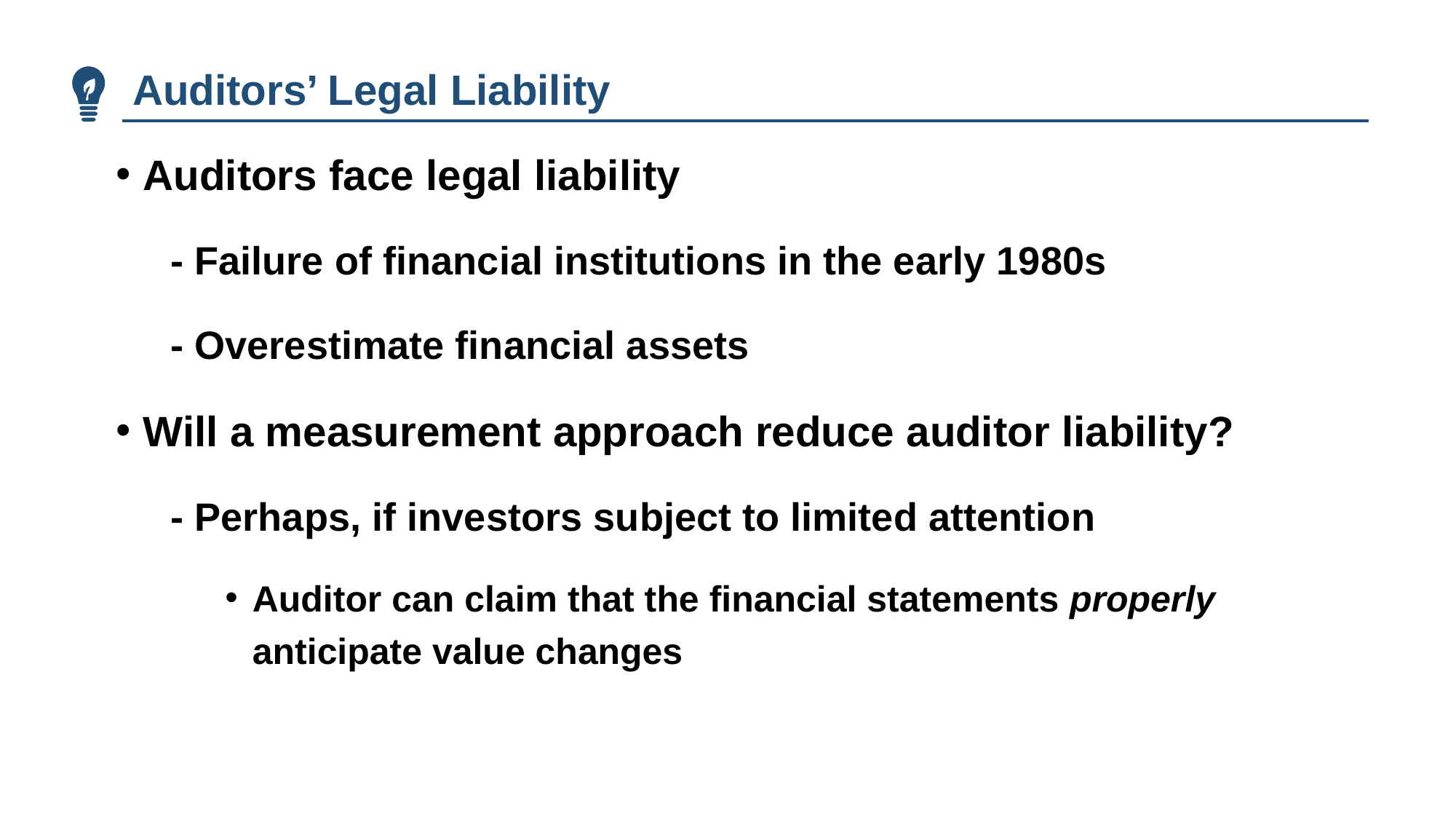

Auditors’ Legal Liability

Auditors face legal liability
- Failure of financial institutions in the early 1980s
- Overestimate financial assets
Will a measurement approach reduce auditor liability?
- Perhaps, if investors subject to limited attention
Auditor can claim that the financial statements properly anticipate value changes